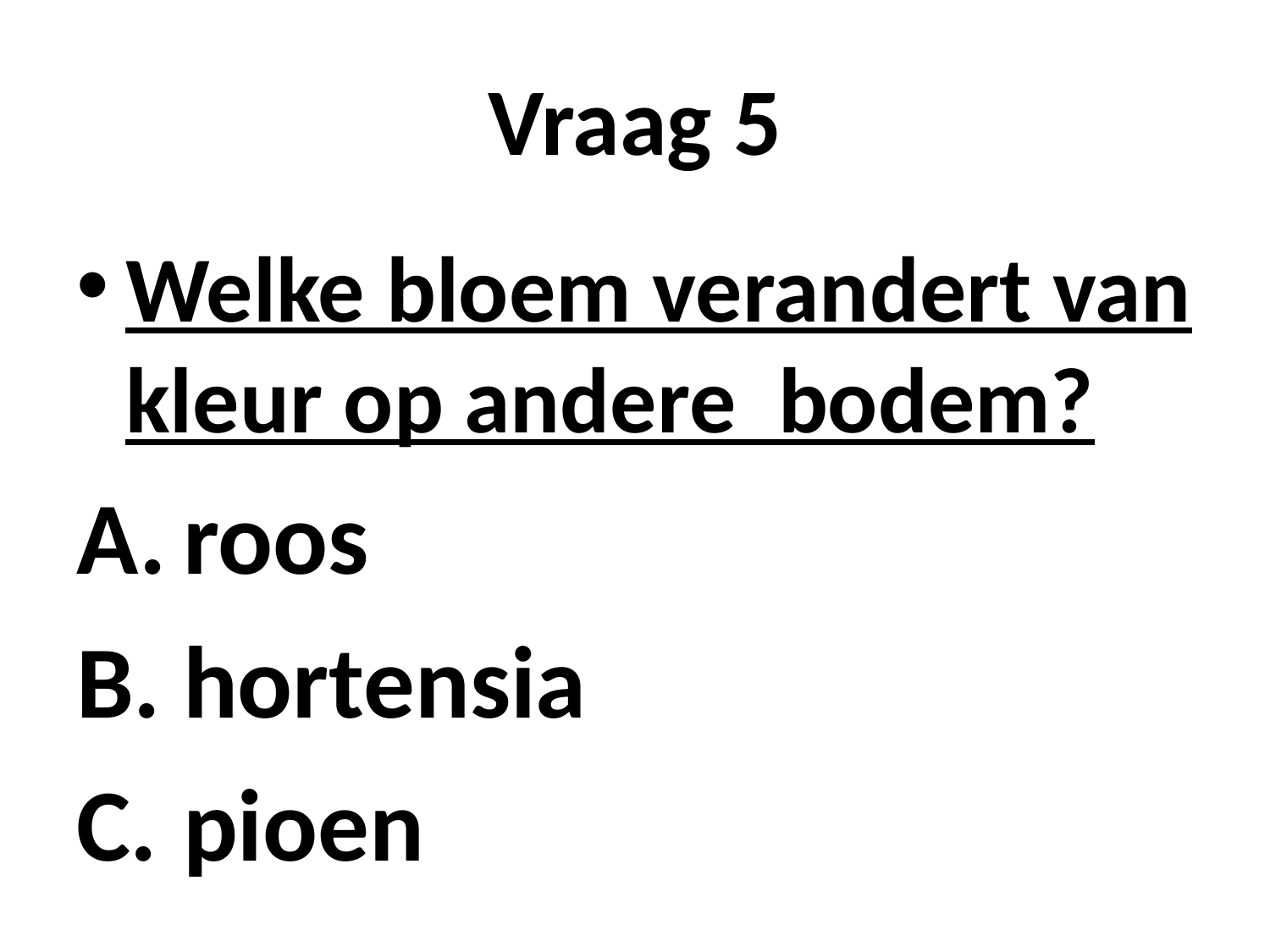

# Vraag 5
Welke bloem verandert van kleur op andere  bodem?
roos
hortensia
pioen